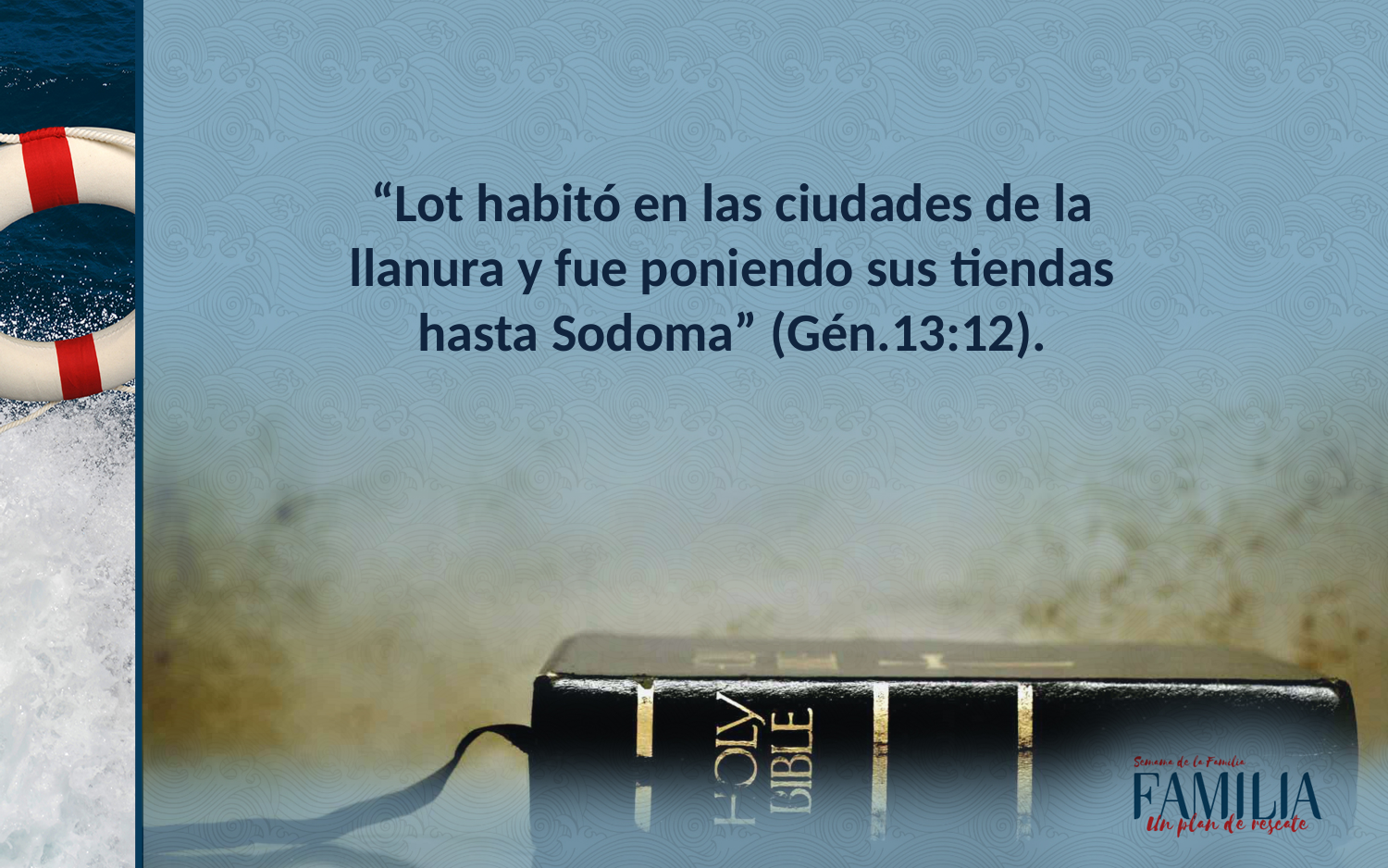

“Lot habitó en las ciudades de la llanura y fue poniendo sus tiendas hasta Sodoma” (Gén.13:12).